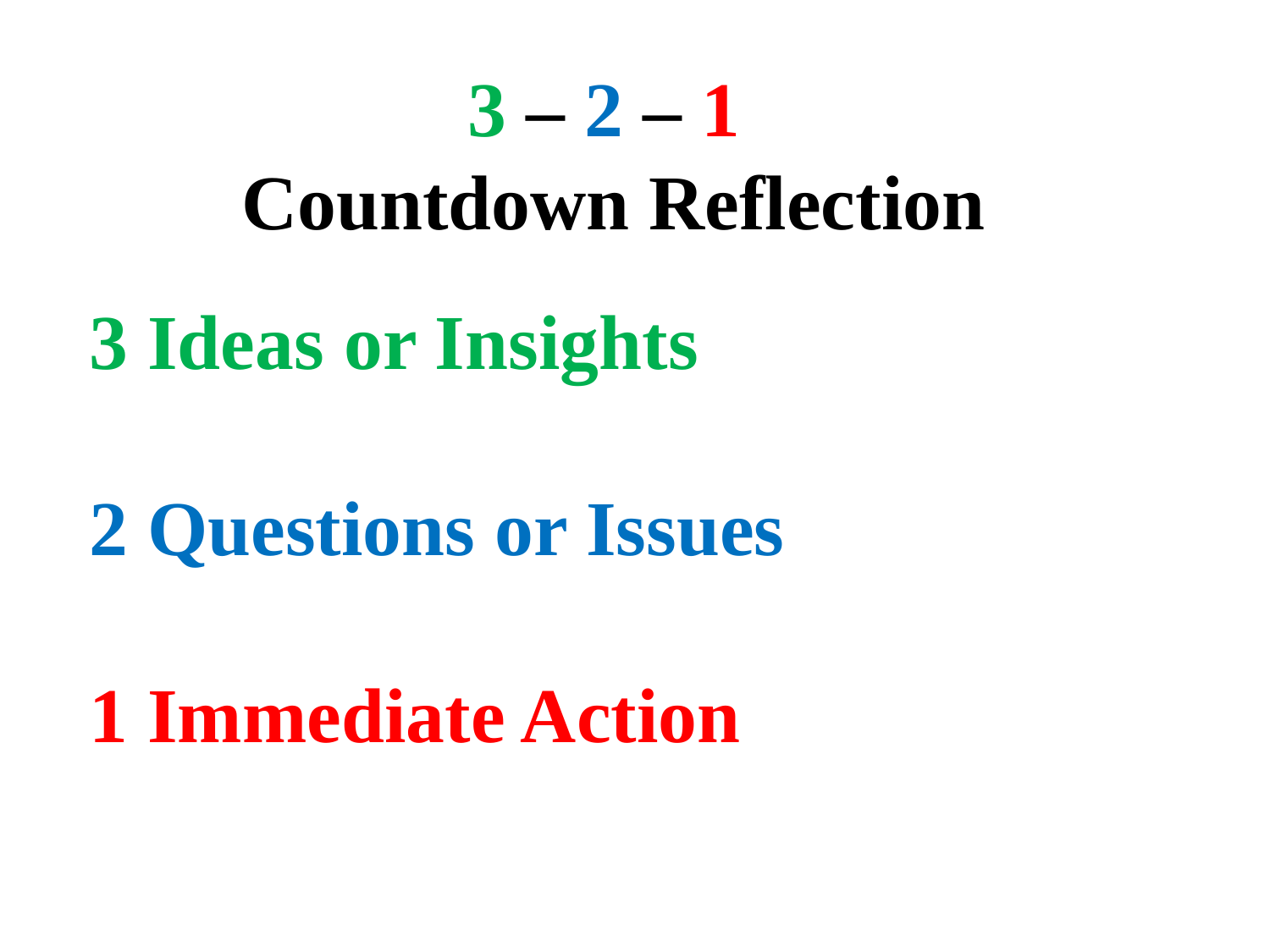

# 3 – 2 – 1 Countdown Reflection
3 Ideas or Insights

2 Questions or Issues

1 Immediate Action